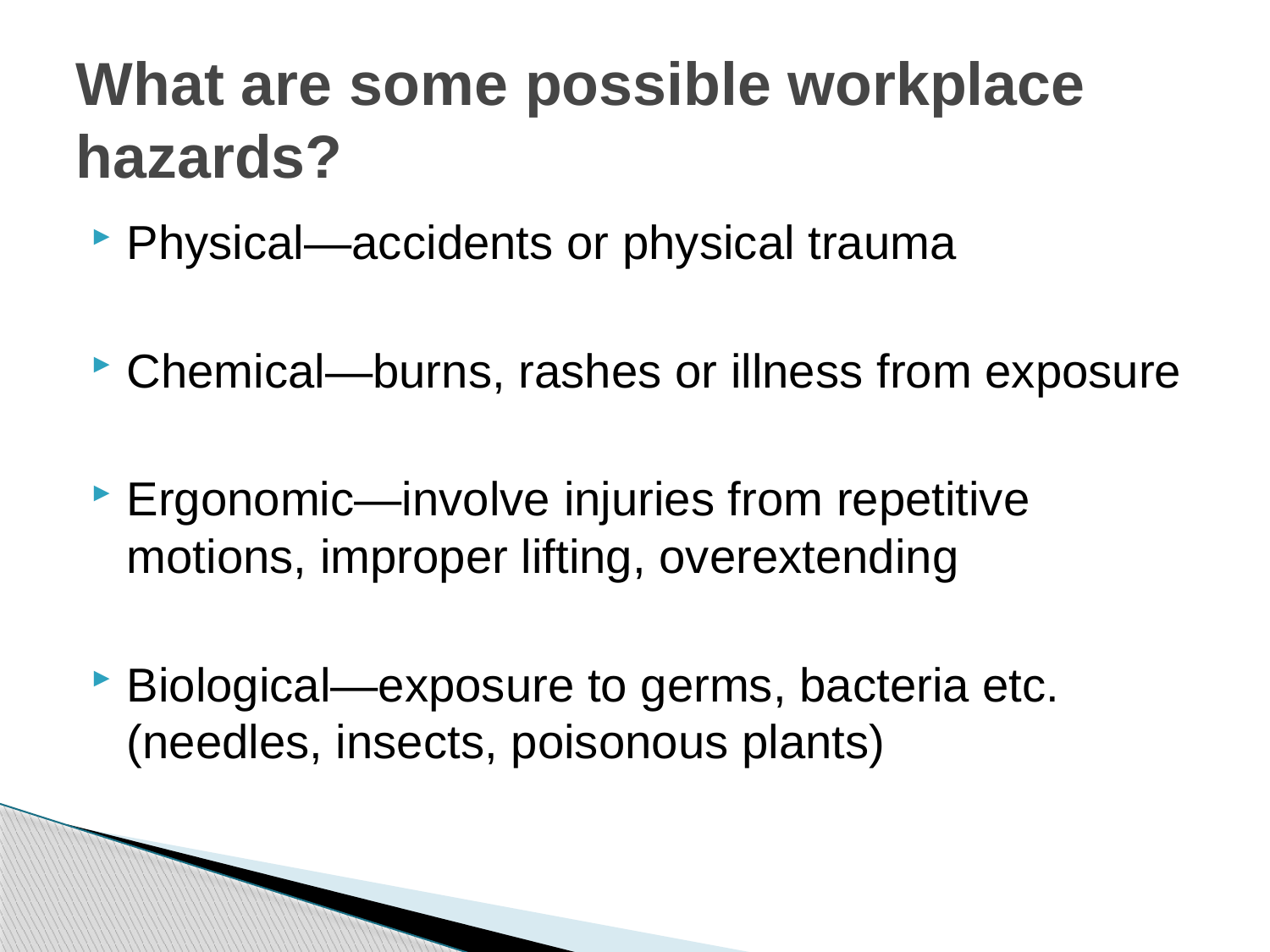

# What are some possible workplace hazards?
Physical—accidents or physical trauma

Chemical—burns, rashes or illness from exposure

Ergonomic—involve injuries from repetitive motions, improper lifting, overextending

Biological—exposure to germs, bacteria etc. (needles, insects, poisonous plants)